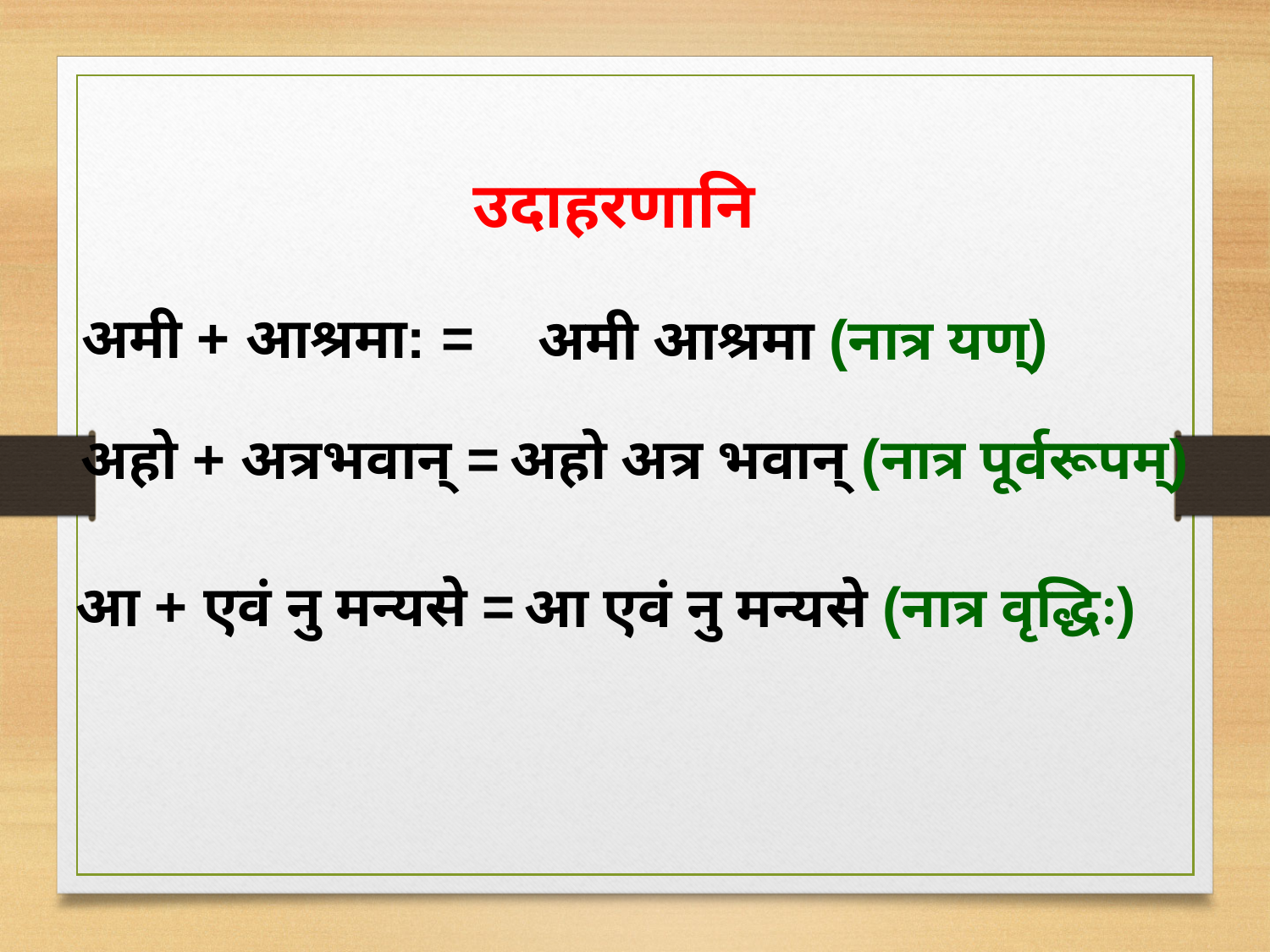

उदाहरणानि
अमी + आश्रमा: =
अमी आश्रमा (नात्र यण्)
अहो + अत्रभवान् =
अहो अत्र भवान् (नात्र पूर्वरूपम्)
आ + एवं नु मन्यसे =
आ एवं नु मन्यसे (नात्र वृद्धिः)